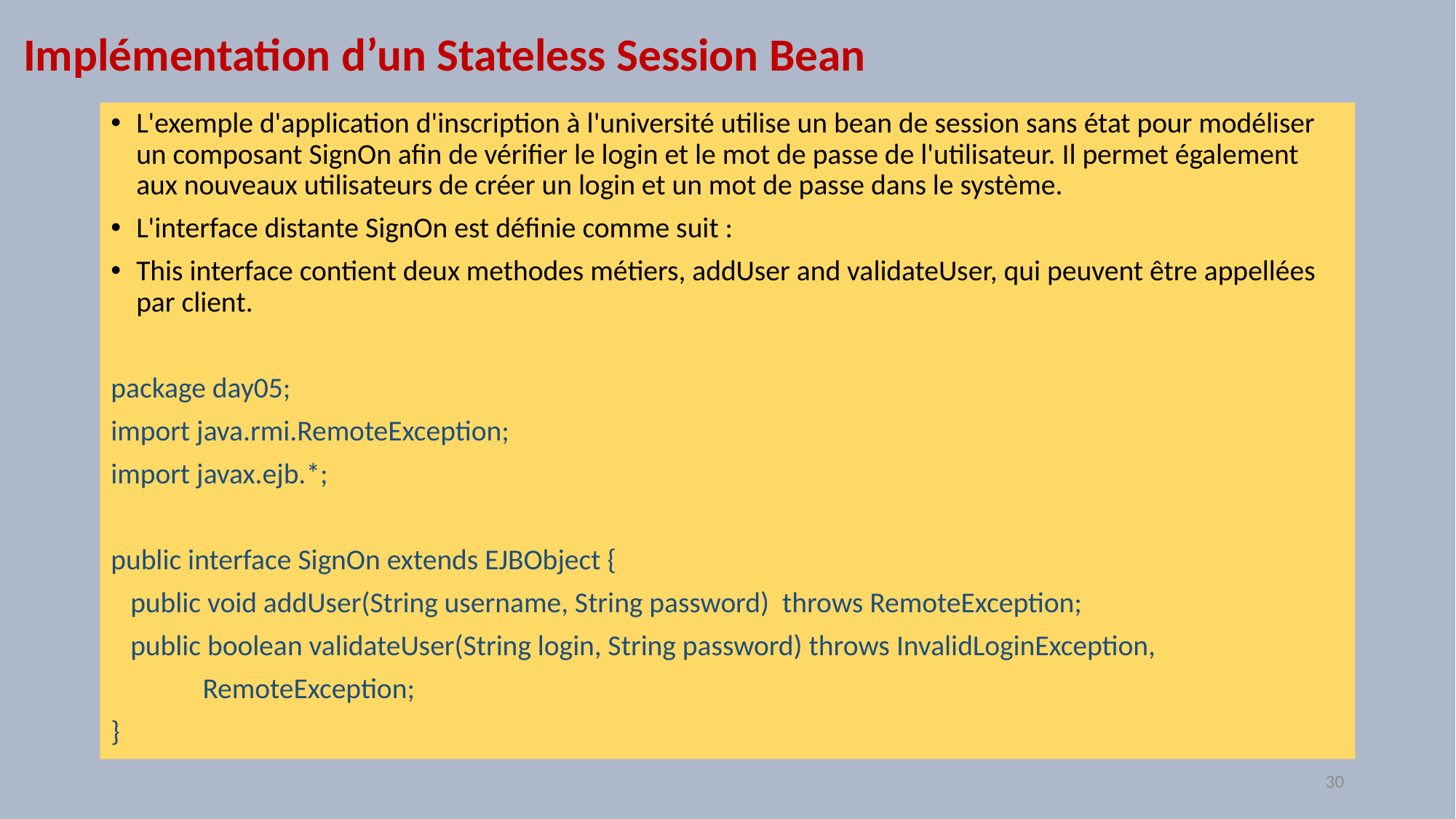

# Implémentation d’un Stateless Session Bean
L'exemple d'application d'inscription à l'université utilise un bean de session sans état pour modéliser un composant SignOn afin de vérifier le login et le mot de passe de l'utilisateur. Il permet également aux nouveaux utilisateurs de créer un login et un mot de passe dans le système.
L'interface distante SignOn est définie comme suit :
This interface contient deux methodes métiers, addUser and validateUser, qui peuvent être appellées par client.

package day05;
import java.rmi.RemoteException;
import javax.ejb.*;

public interface SignOn extends EJBObject {
   public void addUser(String username, String password)  throws RemoteException;
   public boolean validateUser(String login, String password) throws InvalidLoginException,
              RemoteException;
}
30